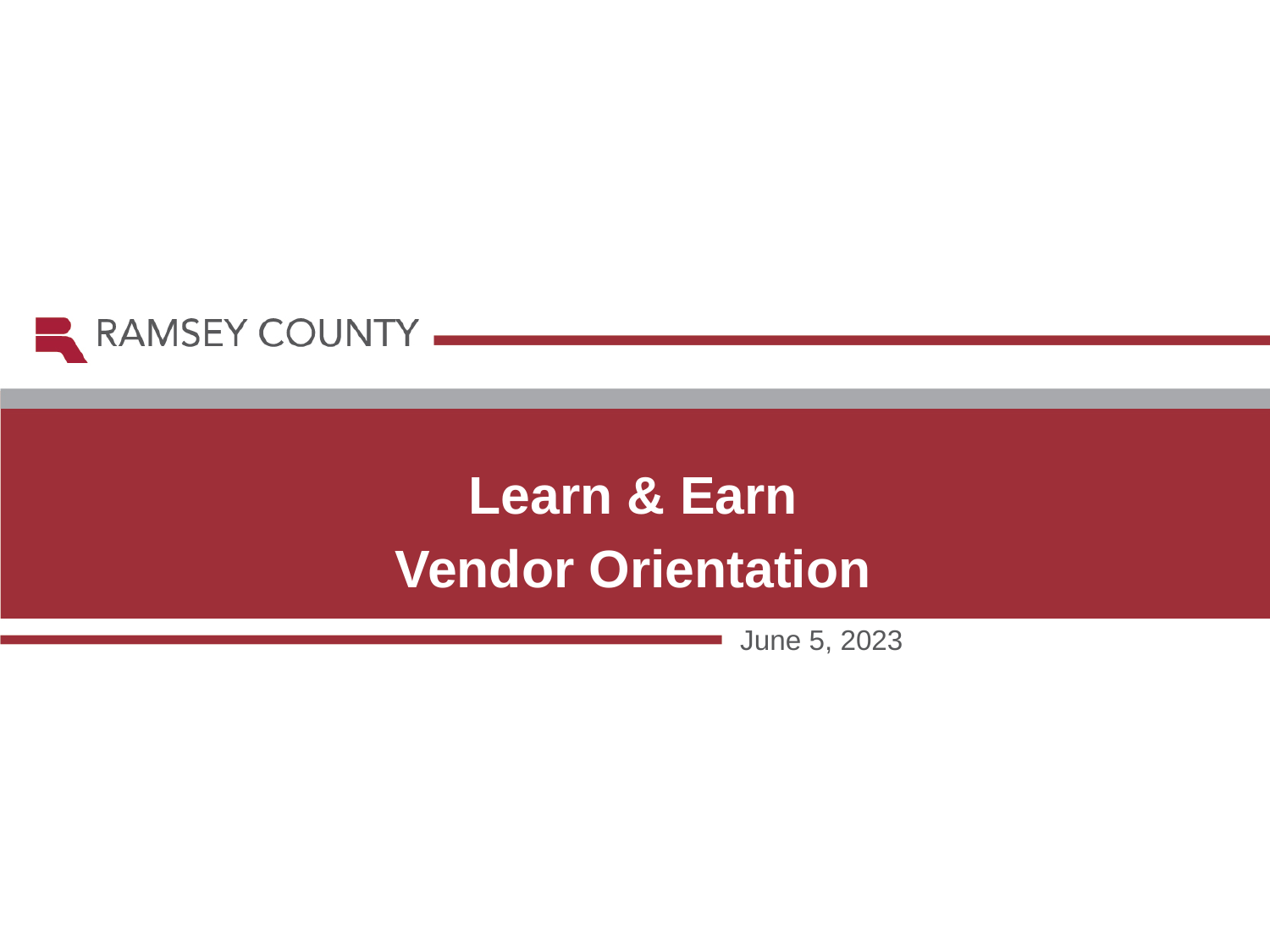

Learn & Earn
Vendor Orientation
June 5, 2023